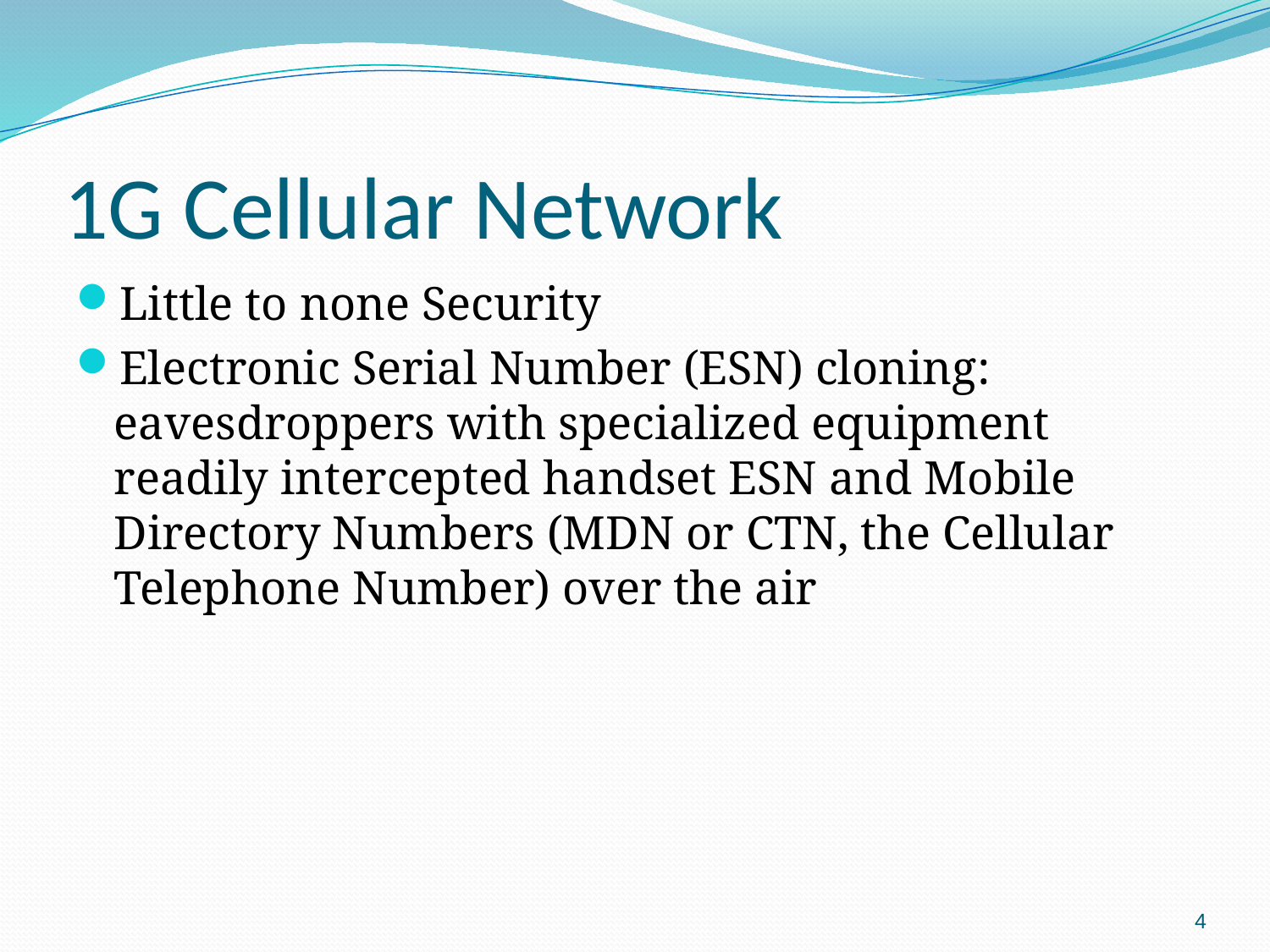

# 1G Cellular Network
Little to none Security
Electronic Serial Number (ESN) cloning: eavesdroppers with specialized equipment readily intercepted handset ESN and Mobile Directory Numbers (MDN or CTN, the Cellular Telephone Number) over the air
4